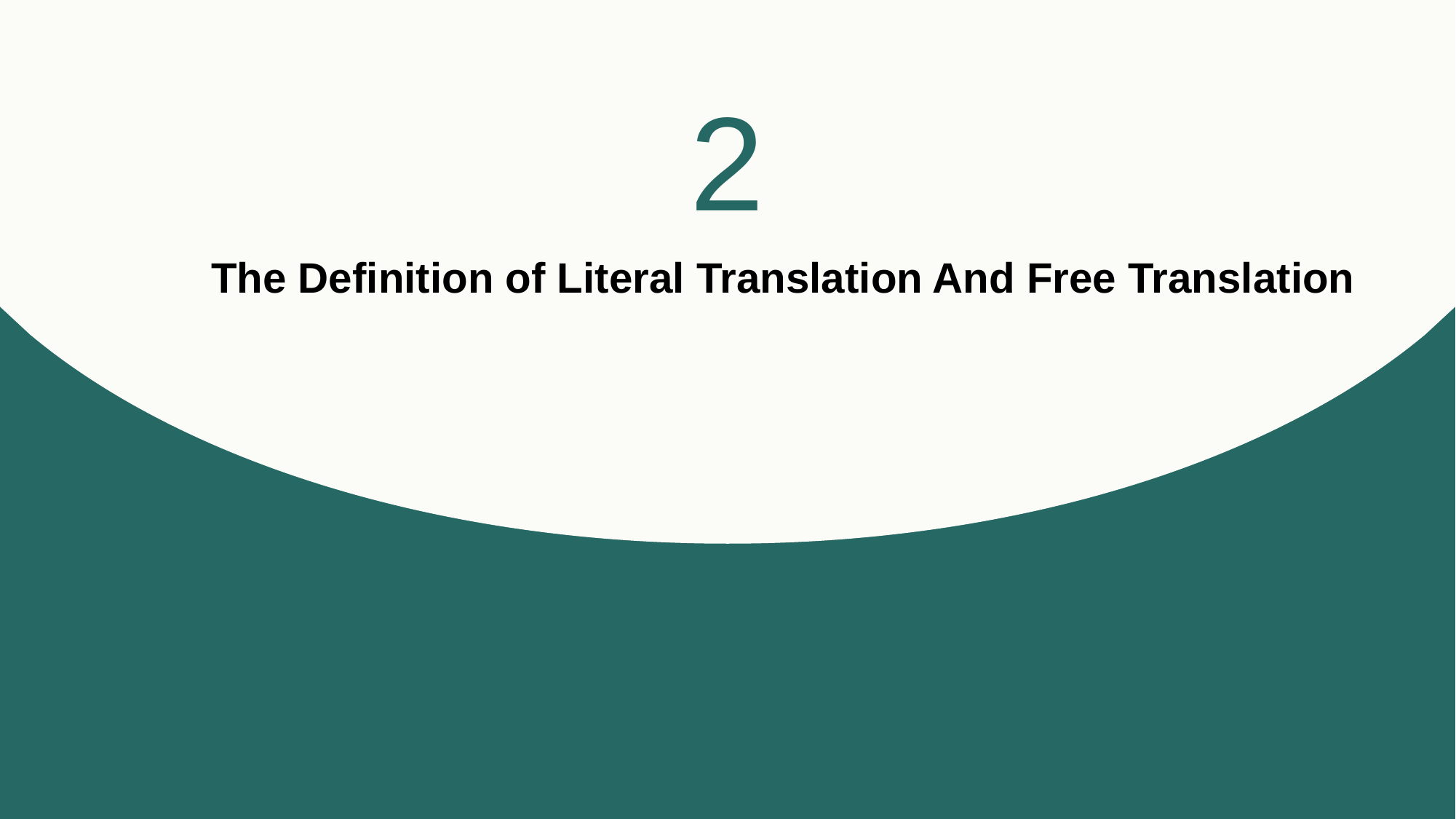

2
The Definition of Literal Translation And Free Translation